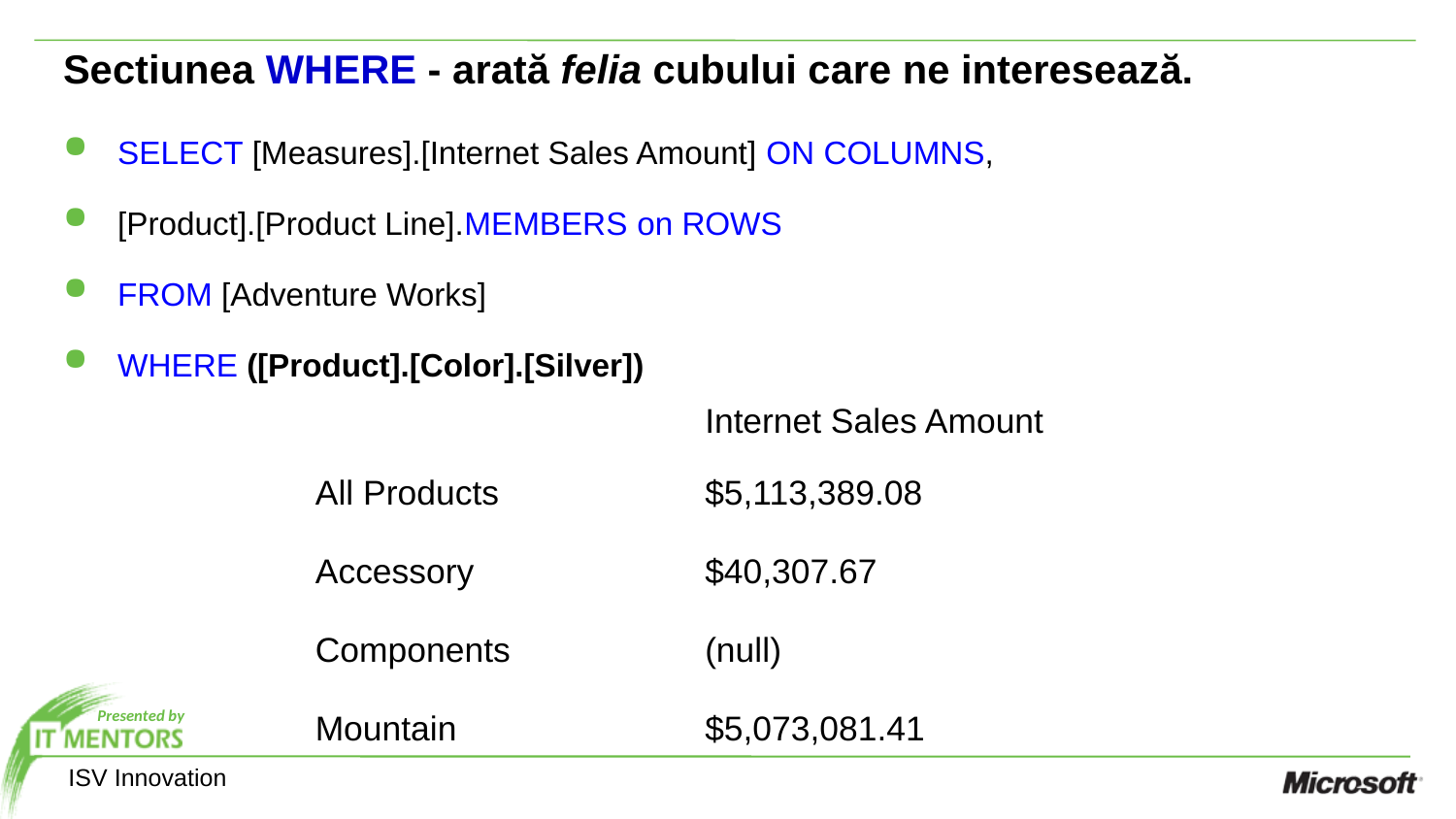

Sectiunea WHERE - arată felia cubului care ne interesează.
SELECT [Measures].[Internet Sales Amount] ON COLUMNS,
[Product].[Product Line].MEMBERS on ROWS
FROM [Adventure Works]
WHERE ([Product].[Color].[Silver])
|  | Internet Sales Amount |
| --- | --- |
| All Products | $5,113,389.08 |
| Accessory | $40,307.67 |
| Components | (null) |
| Mountain | $5,073,081.41 |